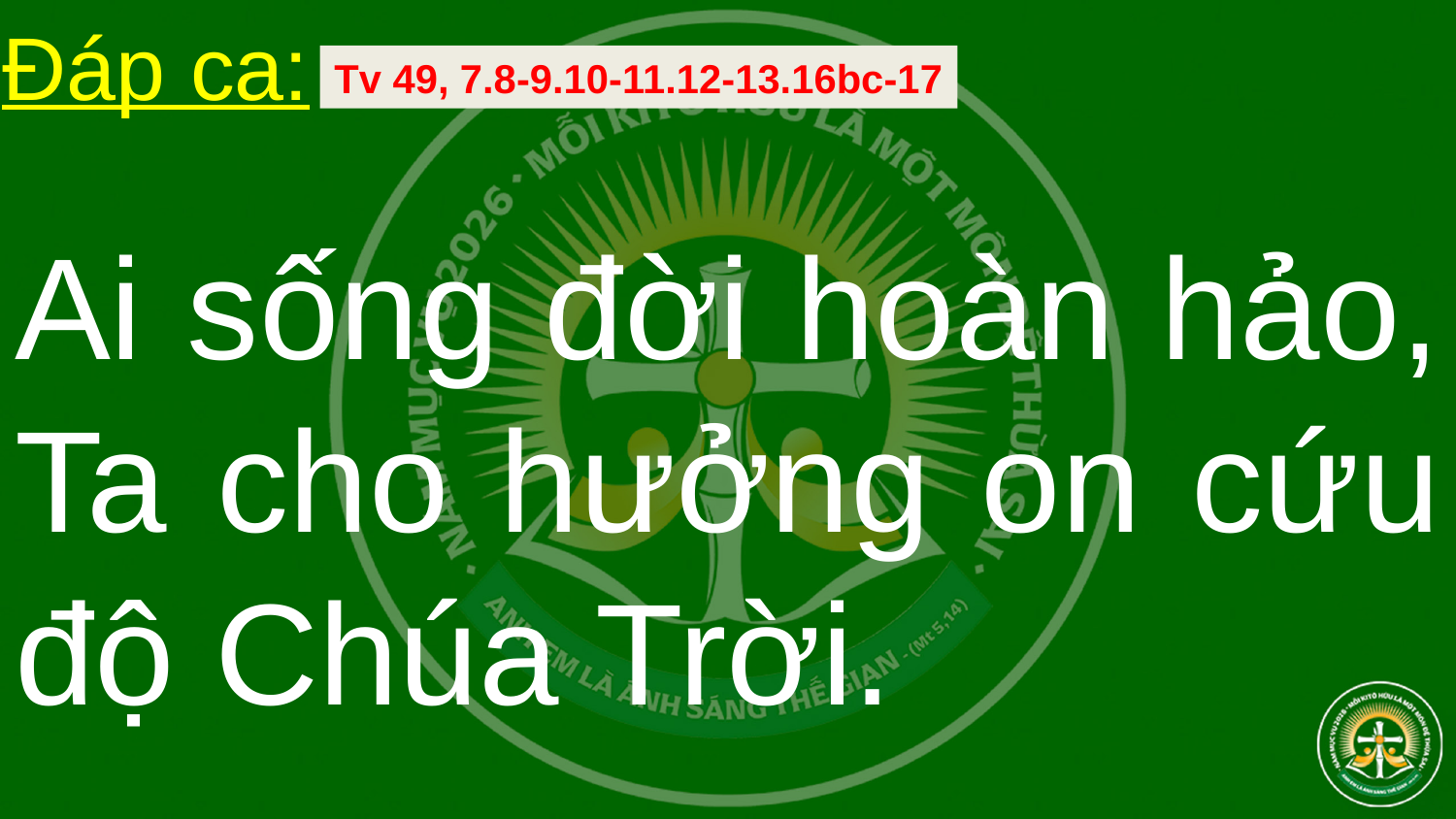

Đáp ca:
Tv 49, 7.8-9.10-11.12-13.16bc-17
Ai sống đời hoàn hảo, Ta cho hưởng on cứu độ Chúa Trời.